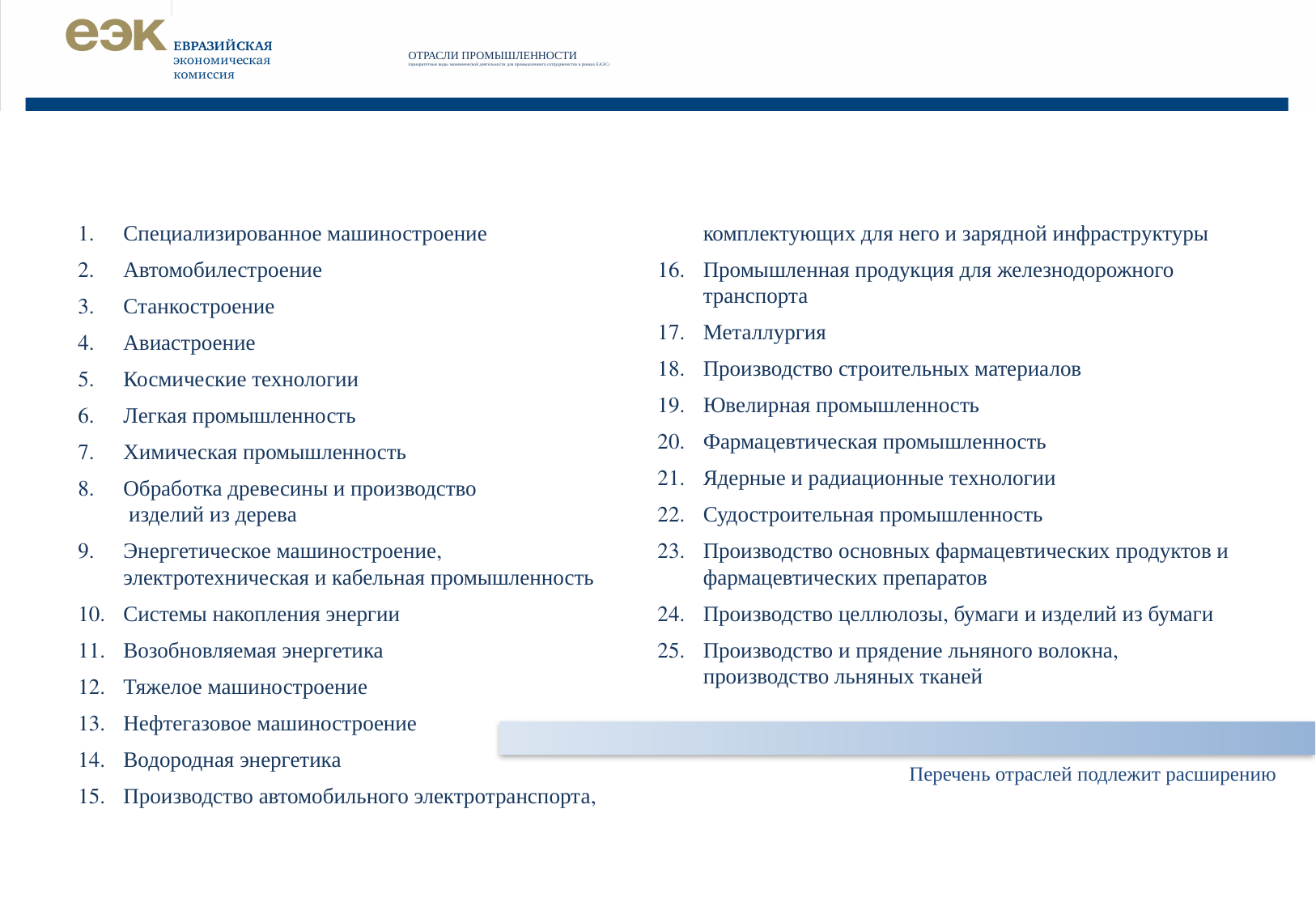

|  5
# ОТРАСЛИ ПРОМЫШЛЕННОСТИ (приоритетные виды экономической деятельности для промышленного сотрудничества в рамках ЕАЭС)
Специализированное машиностроение
Автомобилестроение
Станкостроение
Авиастроение
Космические технологии
Легкая промышленность
Химическая промышленность
Обработка древесины и производство
 изделий из дерева
Энергетическое машиностроение,
электротехническая и кабельная промышленность
Системы накопления энергии
Возобновляемая энергетика
Тяжелое машиностроение
Нефтегазовое машиностроение
Водородная энергетика
Производство автомобильного электротранспорта, комплектующих для него и зарядной инфраструктуры
Промышленная продукция для железнодорожного транспорта
Металлургия
Производство строительных материалов
Ювелирная промышленность
Фармацевтическая промышленность
Ядерные и радиационные технологии
Судостроительная промышленность
Производство основных фармацевтических продуктов и фармацевтических препаратов
Производство целлюлозы, бумаги и изделий из бумаги
Производство и прядение льняного волокна, производство льняных тканей

 Перечень отраслей подлежит расширению